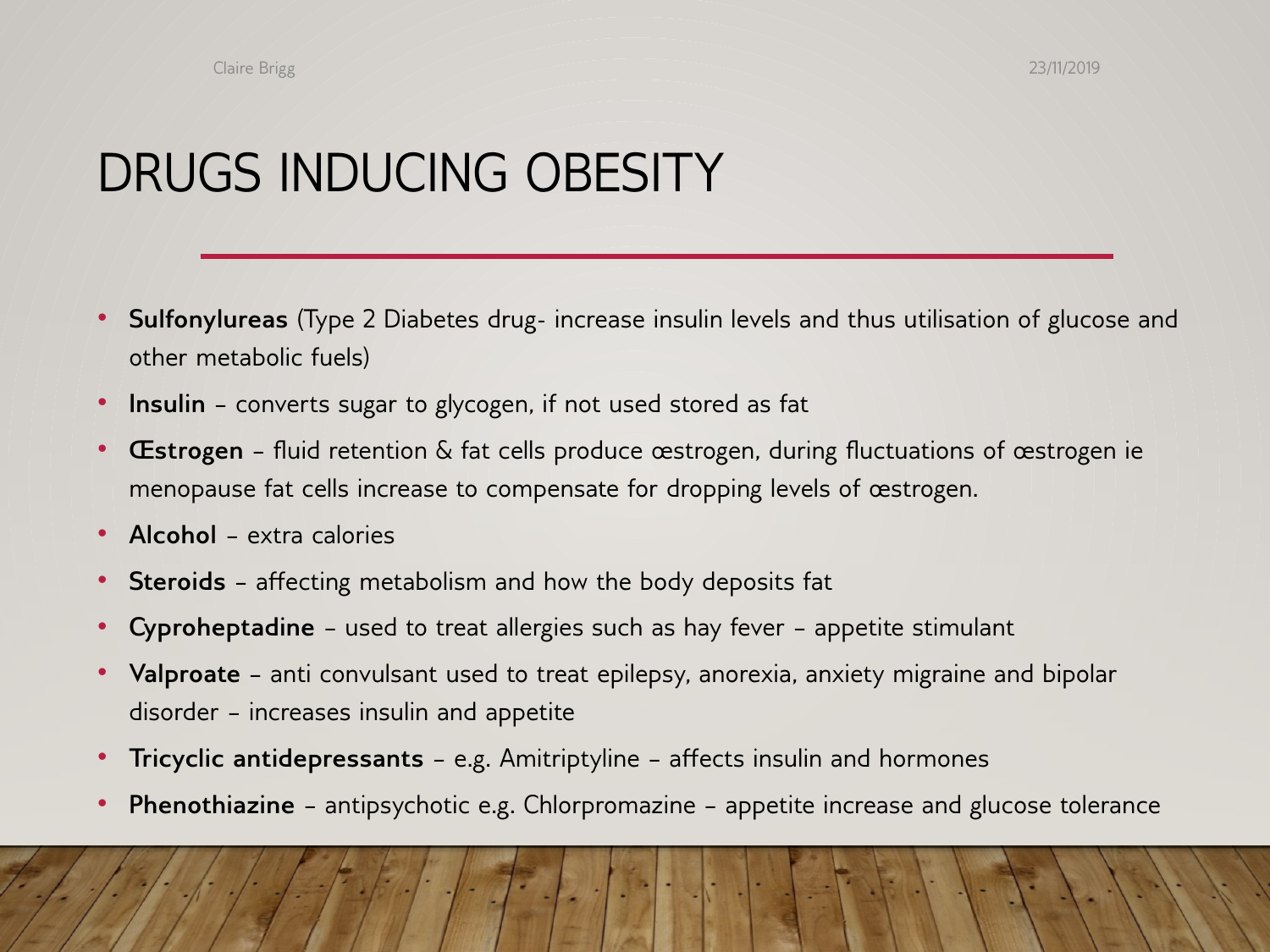

Claire Brigg
23/11/2019
DRUGS INDUCING OBESITY

Sulfonylureas (Type 2 Diabetes drug- increase insulin levels and thus utilisation of glucose and other metabolic fuels)
Insulin – converts sugar to glycogen, if not used stored as fat
Oestrogen – fluid retention & fat cells produce oestrogen, during fluctuations of oestrogen ie menopause fat cells increase to compensate for dropping levels of oestrogen.
Alcohol – extra calories
Steroids – affecting metabolism and how the body deposits fat
Cyproheptadine – used to treat allergies such as hay fever – appetite stimulant
Valproate – anti convulsant used to treat epilepsy, anorexia, anxiety migraine and bipolar disorder – increases insulin and appetite
Tricyclic antidepressants – e.g. Amitriptyline – affects insulin and hormones
Phenothiazine – antipsychotic e.g. Chlorpromazine – appetite increase and glucose tolerance